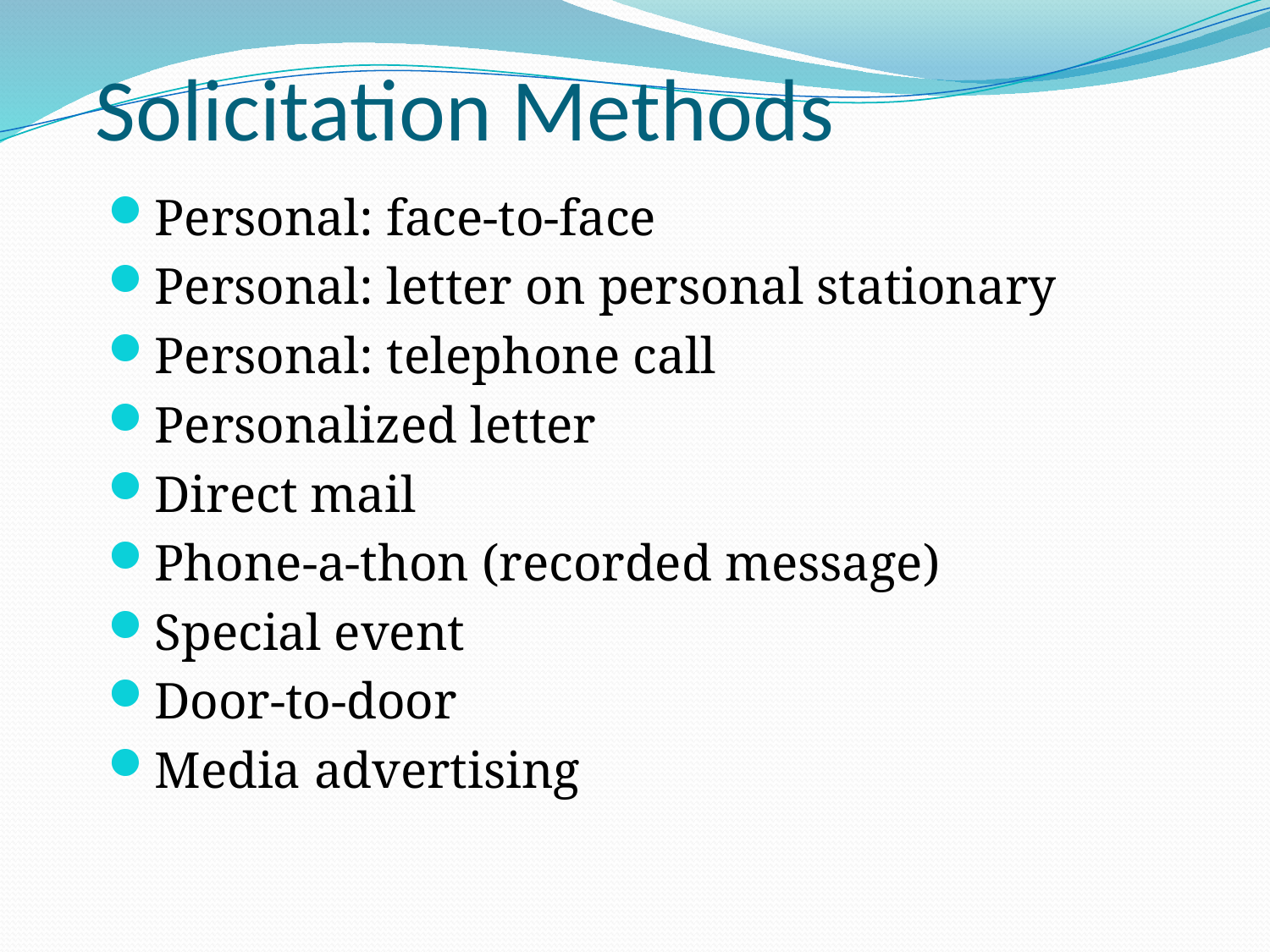

# Solicitation Methods
Personal: face-to-face
Personal: letter on personal stationary
Personal: telephone call
Personalized letter
Direct mail
Phone-a-thon (recorded message)
Special event
Door-to-door
Media advertising